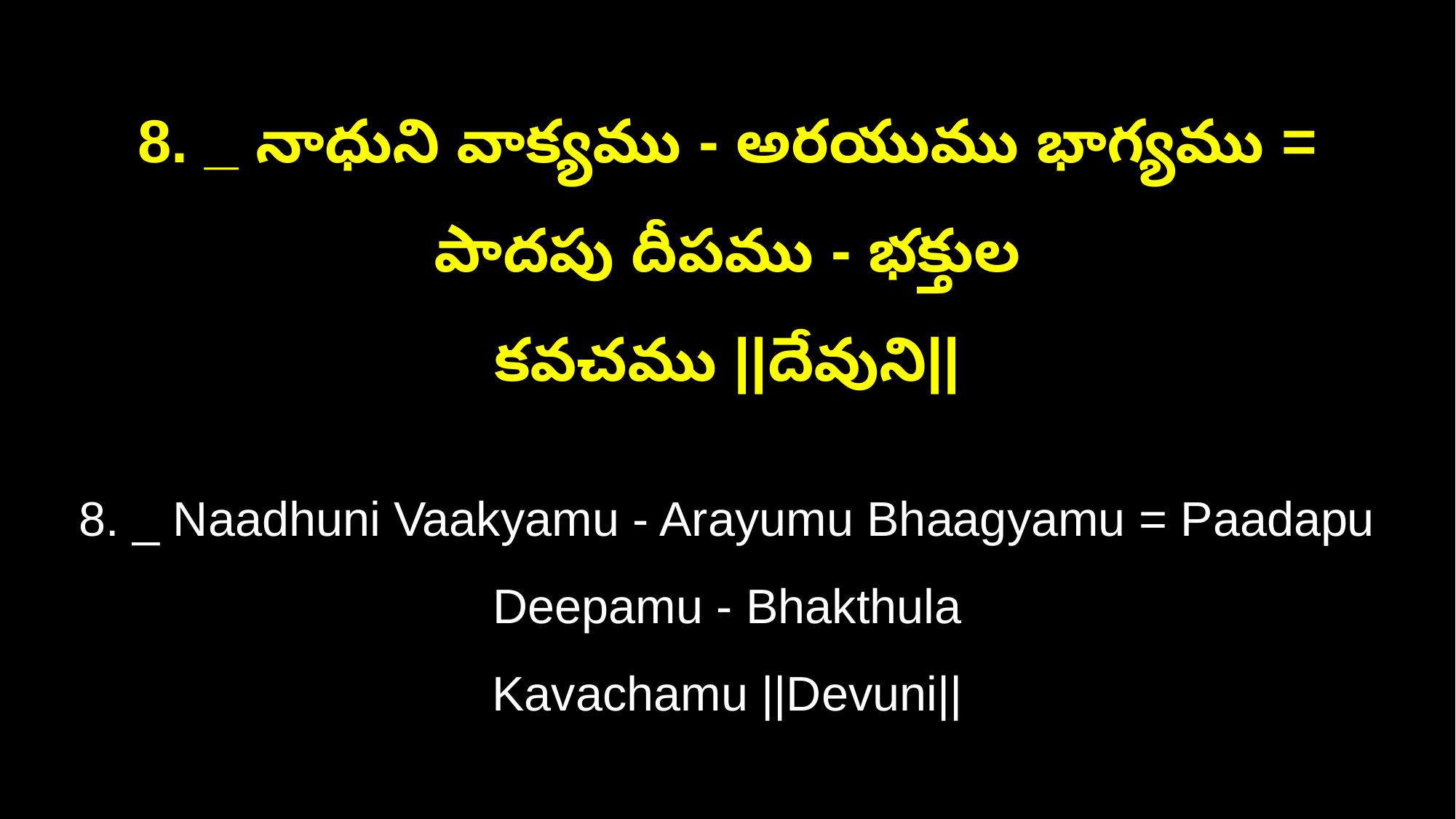

8. _ నాధుని వాక్యము - అరయుము భాగ్యము = పాదపు దీపము - భక్తుల
కవచము ||దేవుని||
8. _ Naadhuni Vaakyamu - Arayumu Bhaagyamu = Paadapu Deepamu - Bhakthula
Kavachamu ||Devuni||